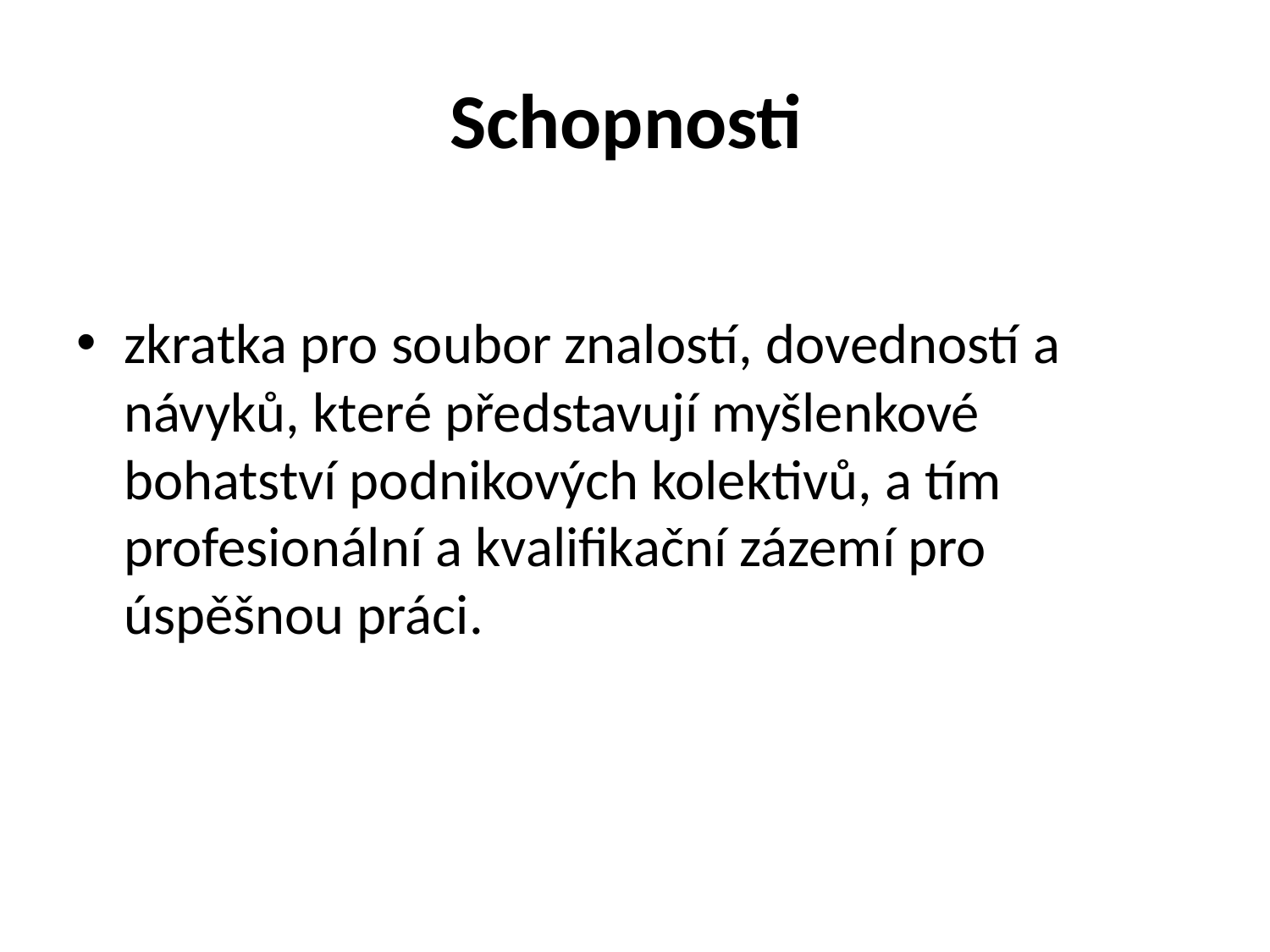

# Schopnosti

zkratka pro soubor znalostí, dovedností a návyků, které představují myšlenkové bohatství podnikových kolektivů, a tím profesionální a kvalifikační zázemí pro úspěšnou práci.